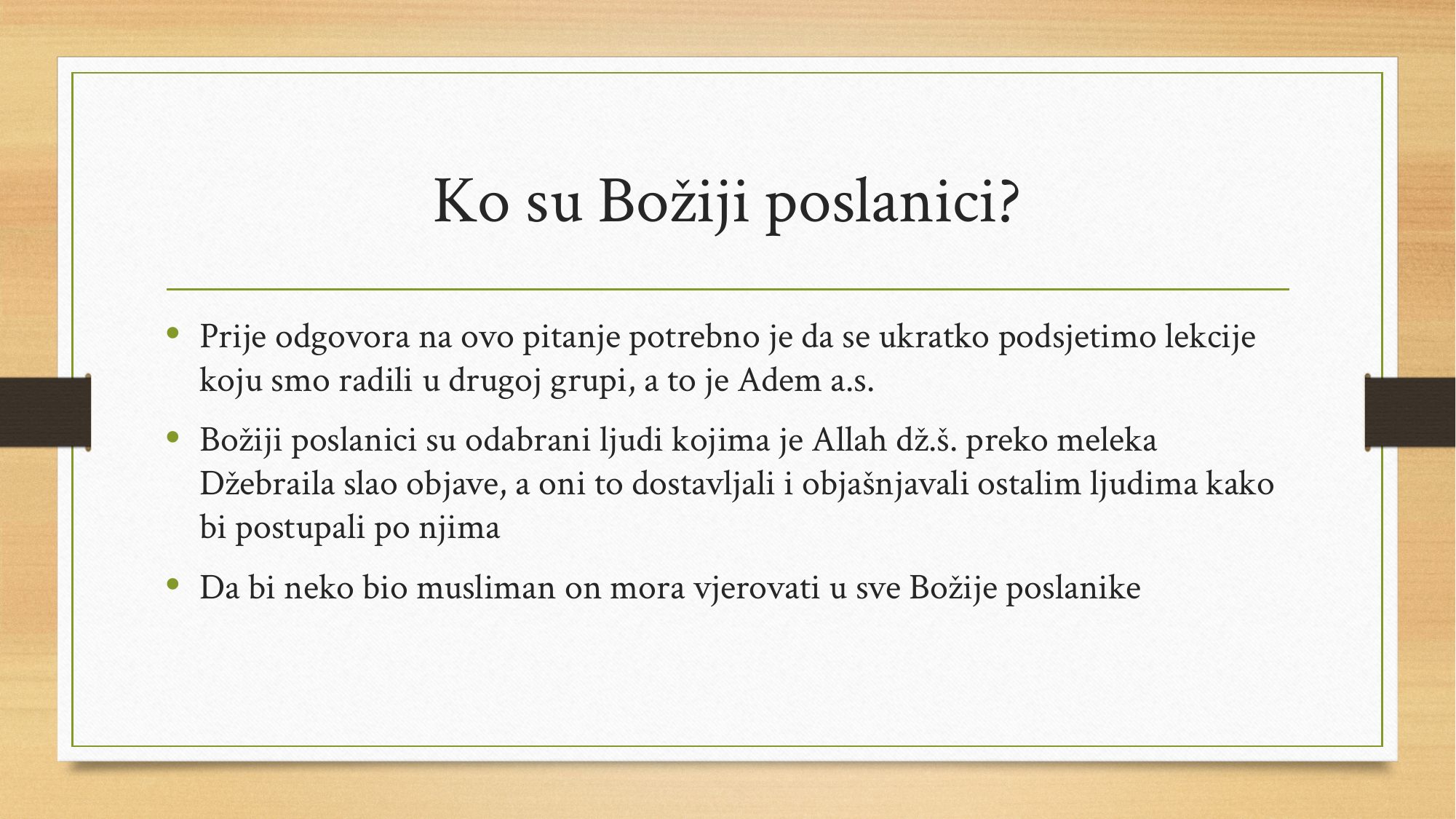

# Ko su Božiji poslanici?
Prije odgovora na ovo pitanje potrebno je da se ukratko podsjetimo lekcije koju smo radili u drugoj grupi, a to je Adem a.s.
Božiji poslanici su odabrani ljudi kojima je Allah dž.š. preko meleka Džebraila slao objave, a oni to dostavljali i objašnjavali ostalim ljudima kako bi postupali po njima
Da bi neko bio musliman on mora vjerovati u sve Božije poslanike